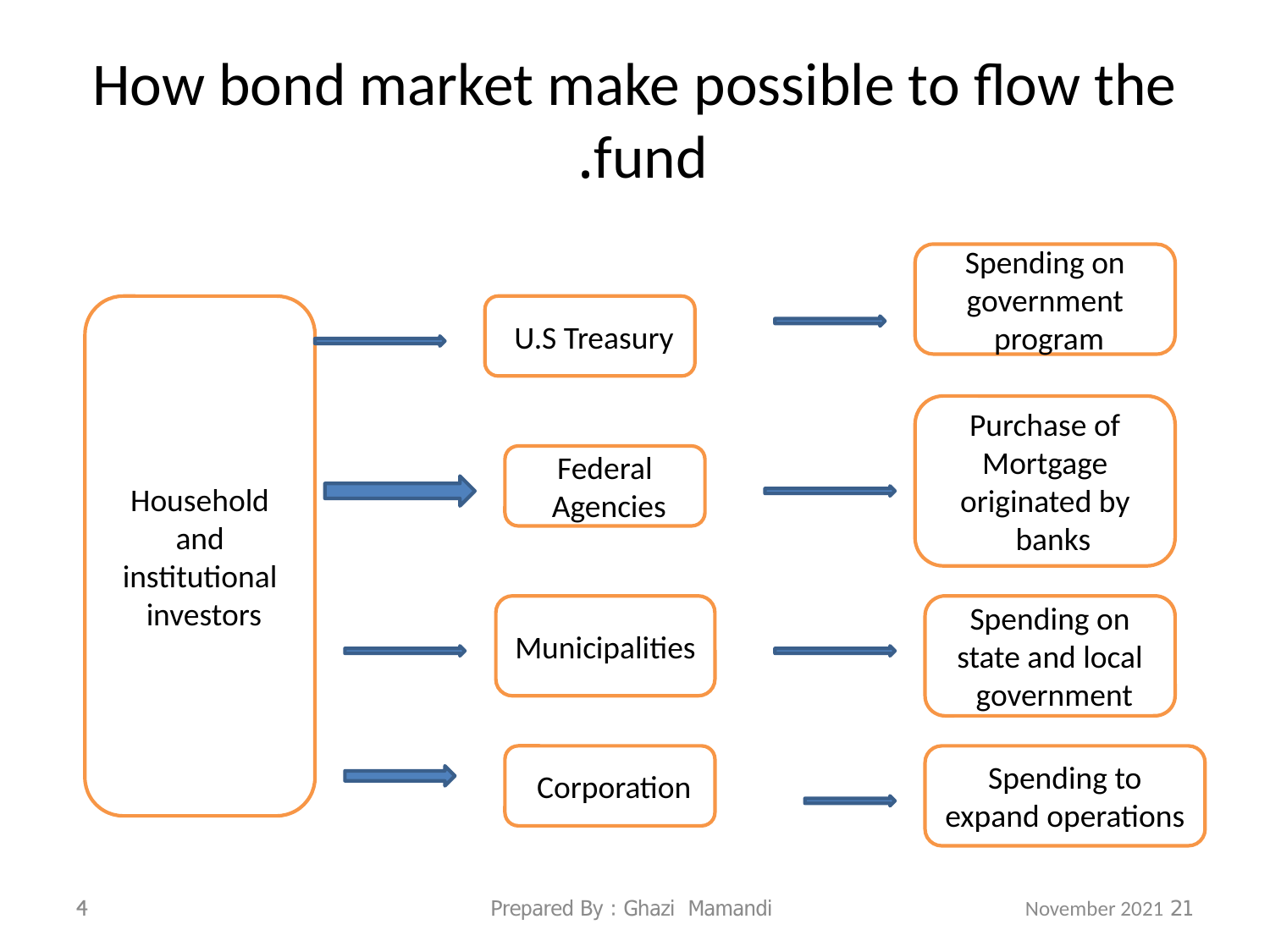

# How bond market make possible to flow the fund.

Spending on government program
Household and institutional investors
U.S Treasury

Purchase of Mortgage originated by banks
Federal Agencies

Municipalities
Spending on state and local government

Corporation
Spending to expand operations

4
Prepared By : Ghazi  Mamandi
21 November 2021